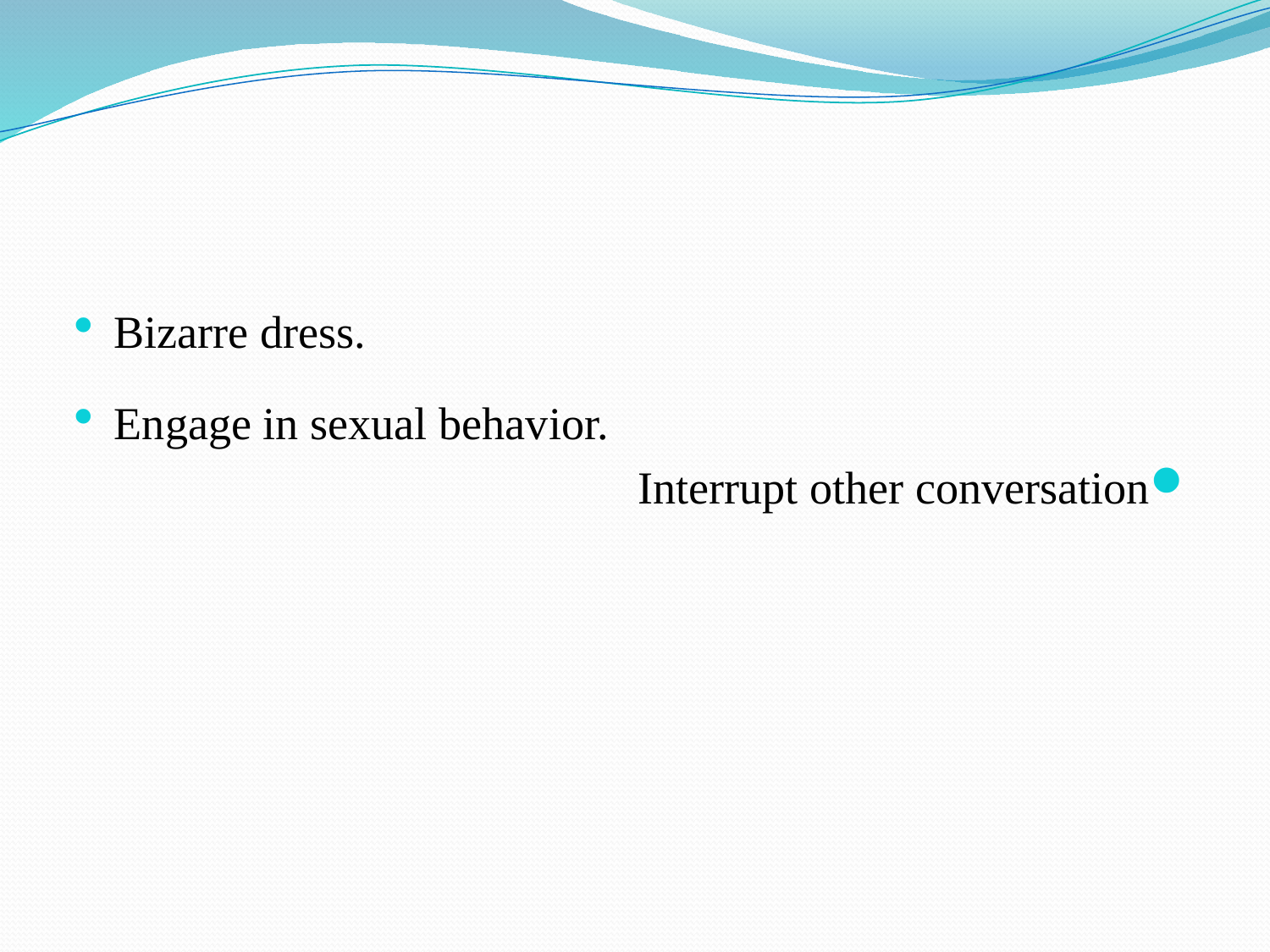

#
Bizarre dress.
Engage in sexual behavior.
Interrupt other conversation